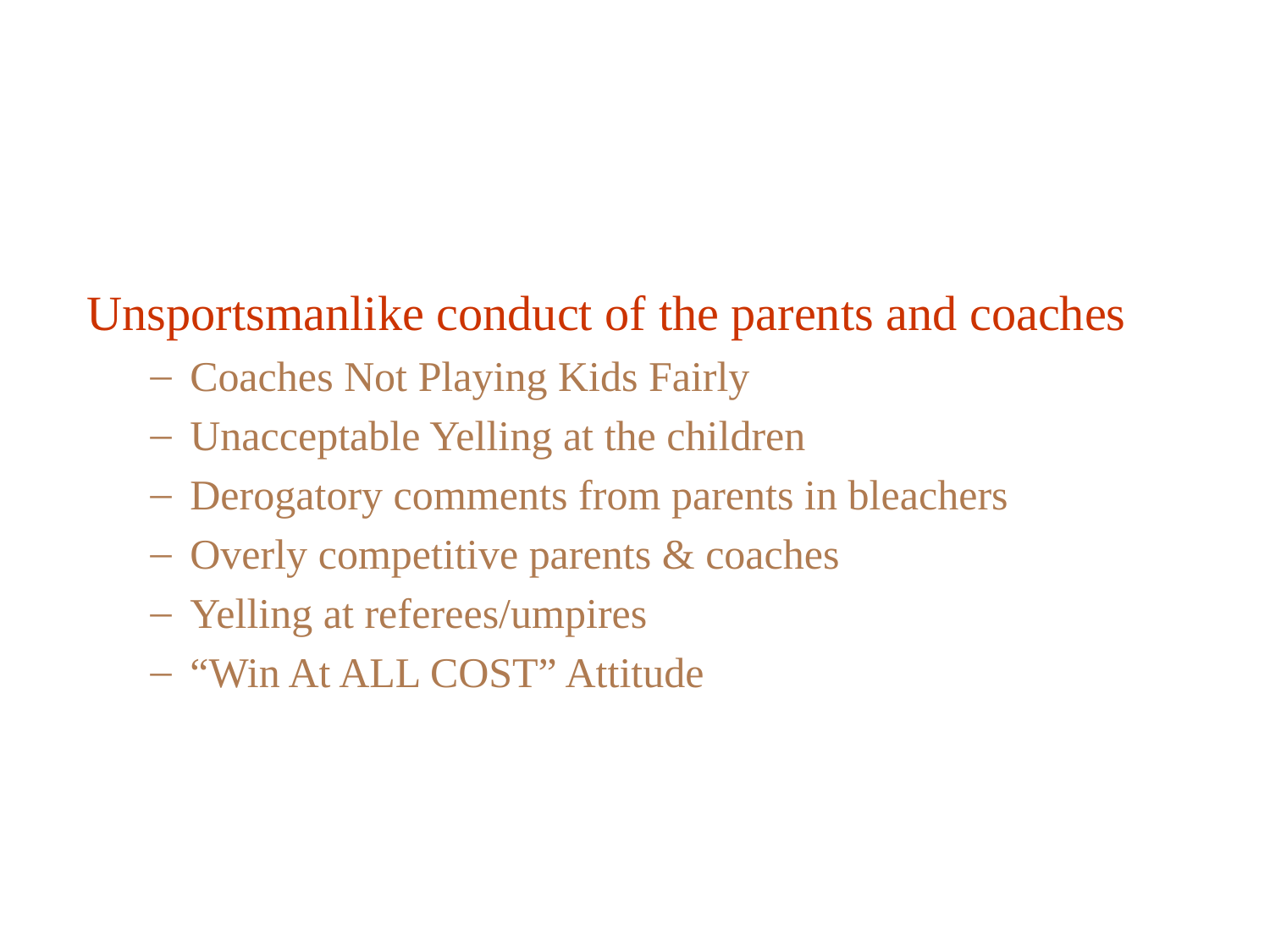

Unsportsmanlike conduct of the parents and coaches
Coaches Not Playing Kids Fairly
Unacceptable Yelling at the children
Derogatory comments from parents in bleachers
Overly competitive parents & coaches
Yelling at referees/umpires
“Win At ALL COST” Attitude